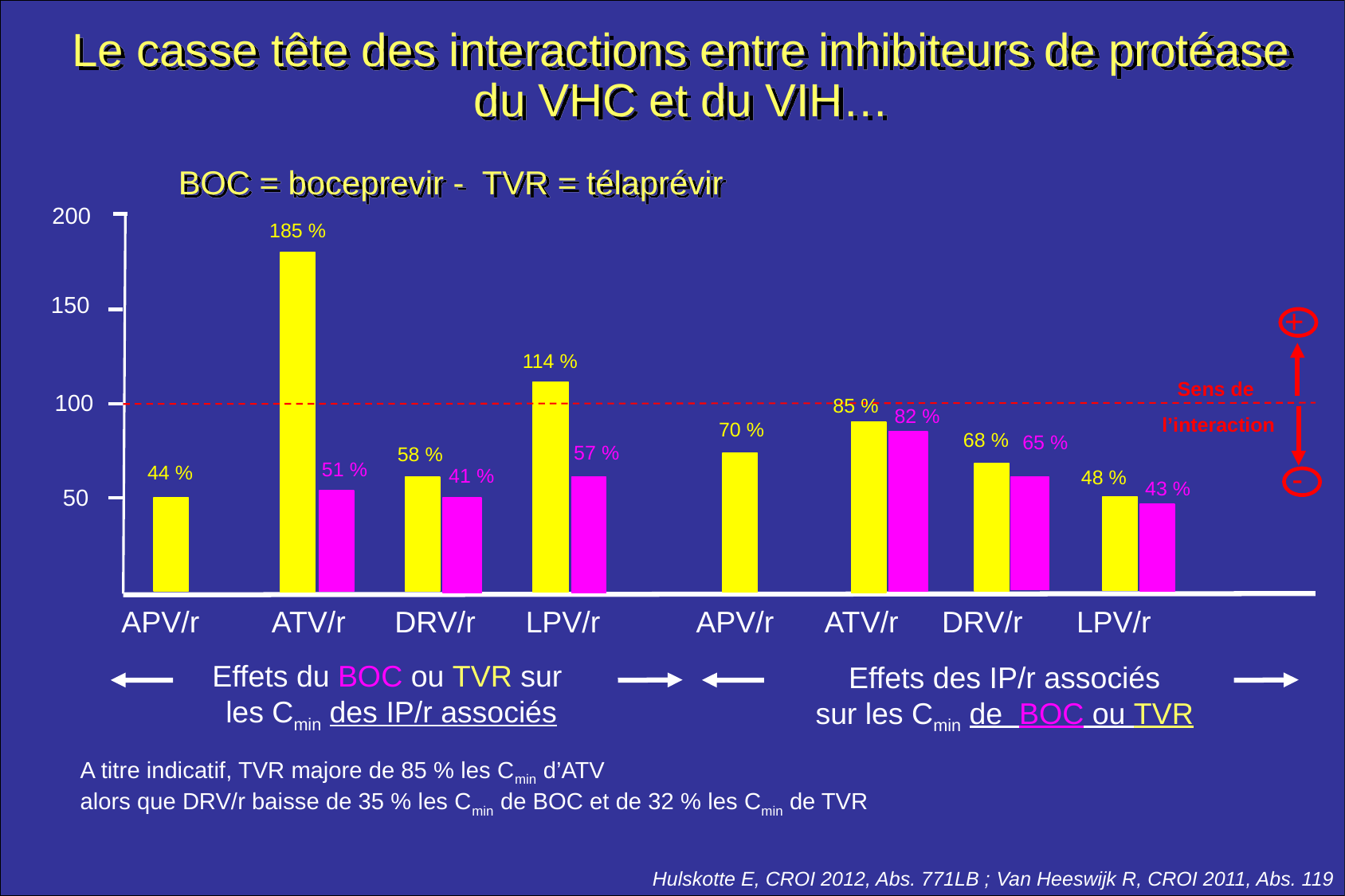

Le casse tête des interactions entre inhibiteurs de protéase du VHC et du VIH…
BOC = boceprevir -  TVR = télaprévir
200
185 %

150
+

114 %
Sens de
l’interaction
100

85 %
82 %
70 %
68 %

65 %

57 %
58 %
51 %
-

44 %
41 %
48 %

43 %
50

APV/r
ATV/r
DRV/r
LPV/r
APV/r
ATV/r
DRV/r
LPV/r
Effets du BOC ou TVR sur
les Cmin des IP/r associés
Effets des IP/r associés
sur les Cmin de  BOC ou TVR
A titre indicatif, TVR majore de 85 % les Cmin d’ATV
alors que DRV/r baisse de 35 % les Cmin de BOC et de 32 % les Cmin de TVR
Hulskotte E, CROI 2012, Abs. 771LB ; Van Heeswijk R, CROI 2011, Abs. 119